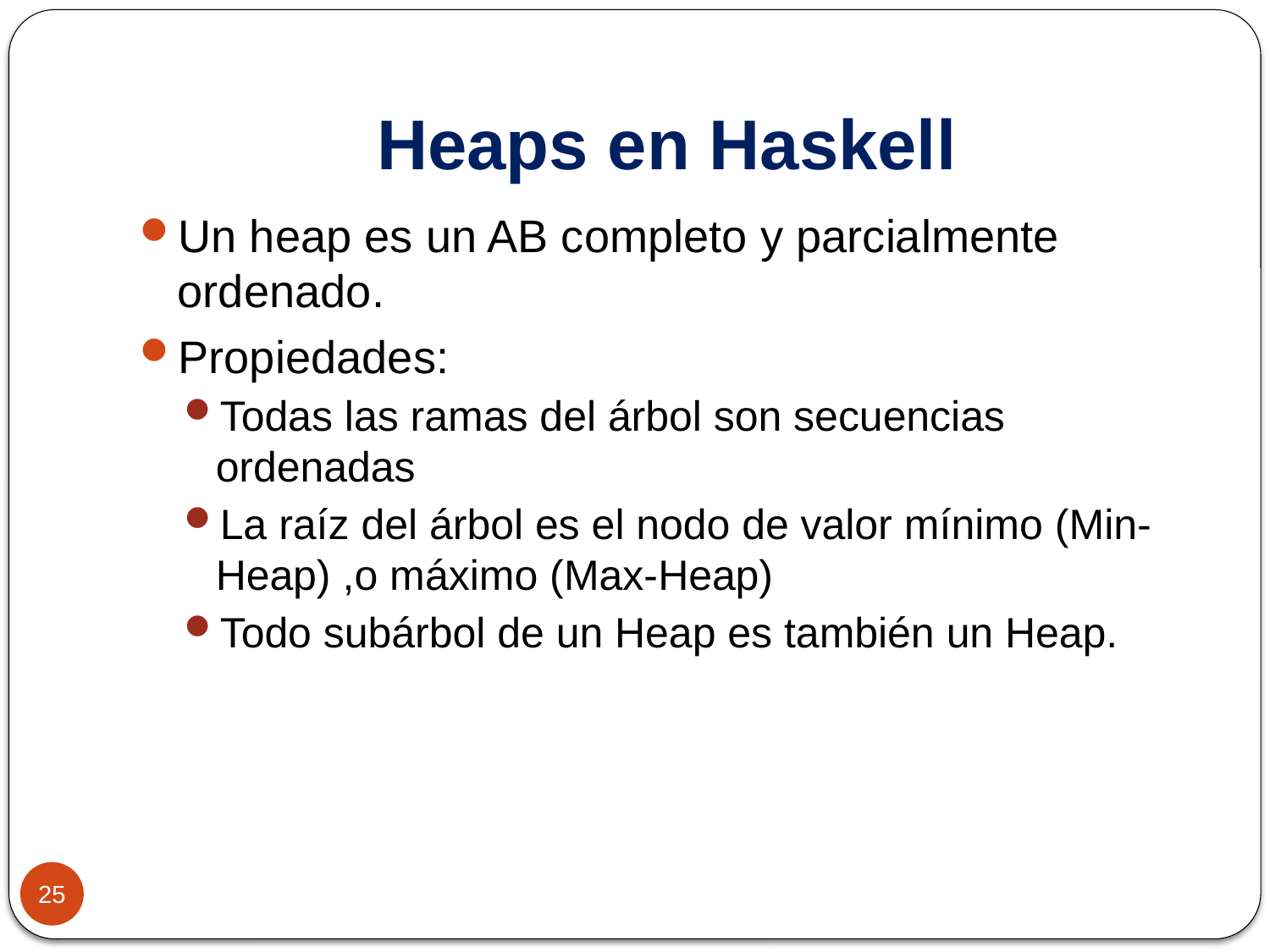

# Heaps en Haskell
Un heap es un AB completo y parcialmente ordenado.
Propiedades:
Todas las ramas del árbol son secuencias ordenadas
La raíz del árbol es el nodo de valor mínimo (Min-Heap) ,o máximo (Max-Heap)
Todo subárbol de un Heap es también un Heap.

25